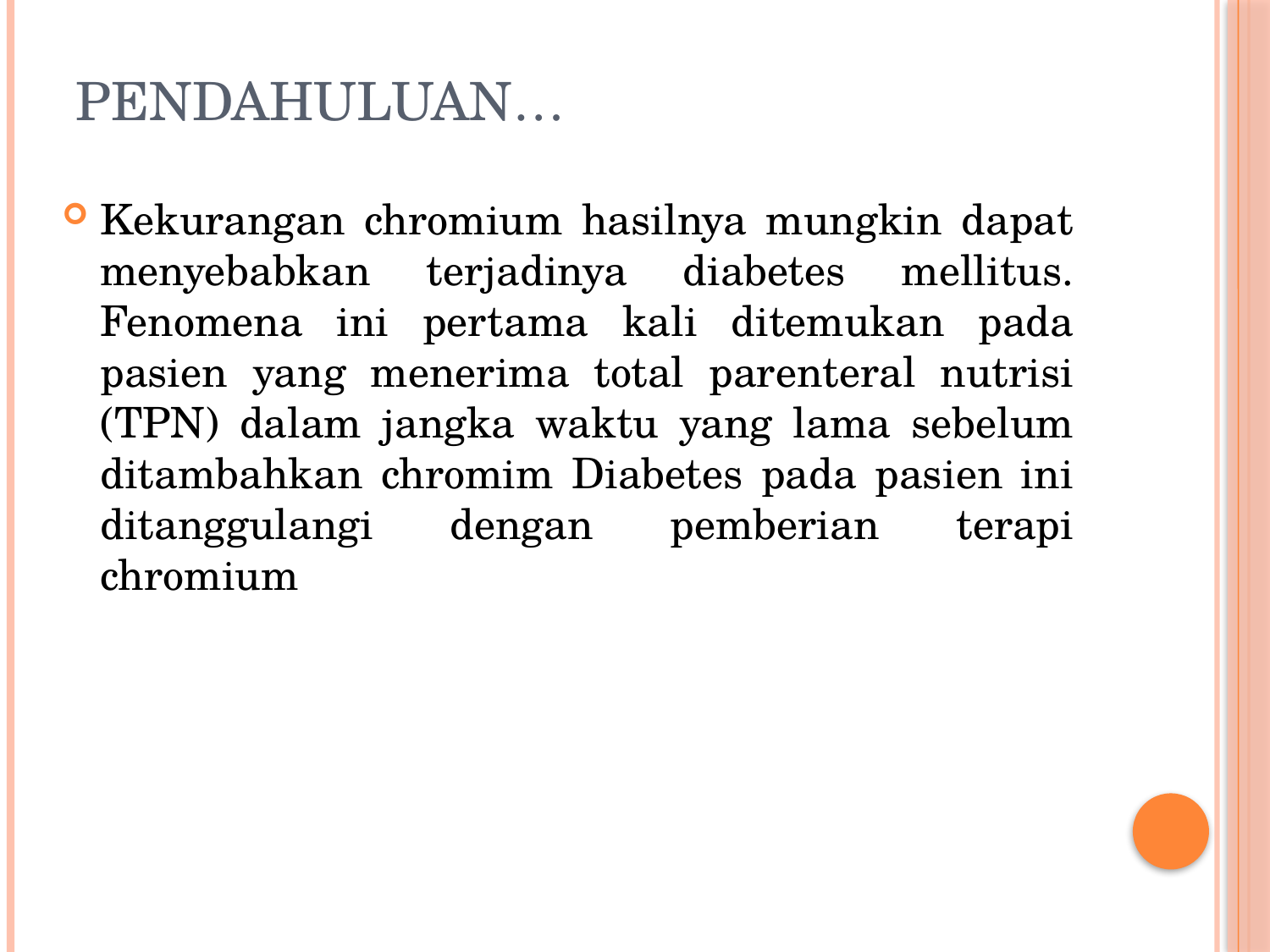

# PENDAHULUAN…
Kekurangan chromium hasilnya mungkin dapat menyebabkan terjadinya diabetes mellitus. Fenomena ini pertama kali ditemukan pada pasien yang menerima total parenteral nutrisi (TPN) dalam jangka waktu yang lama sebelum ditambahkan chromim Diabetes pada pasien ini ditanggulangi dengan pemberian terapi chromium